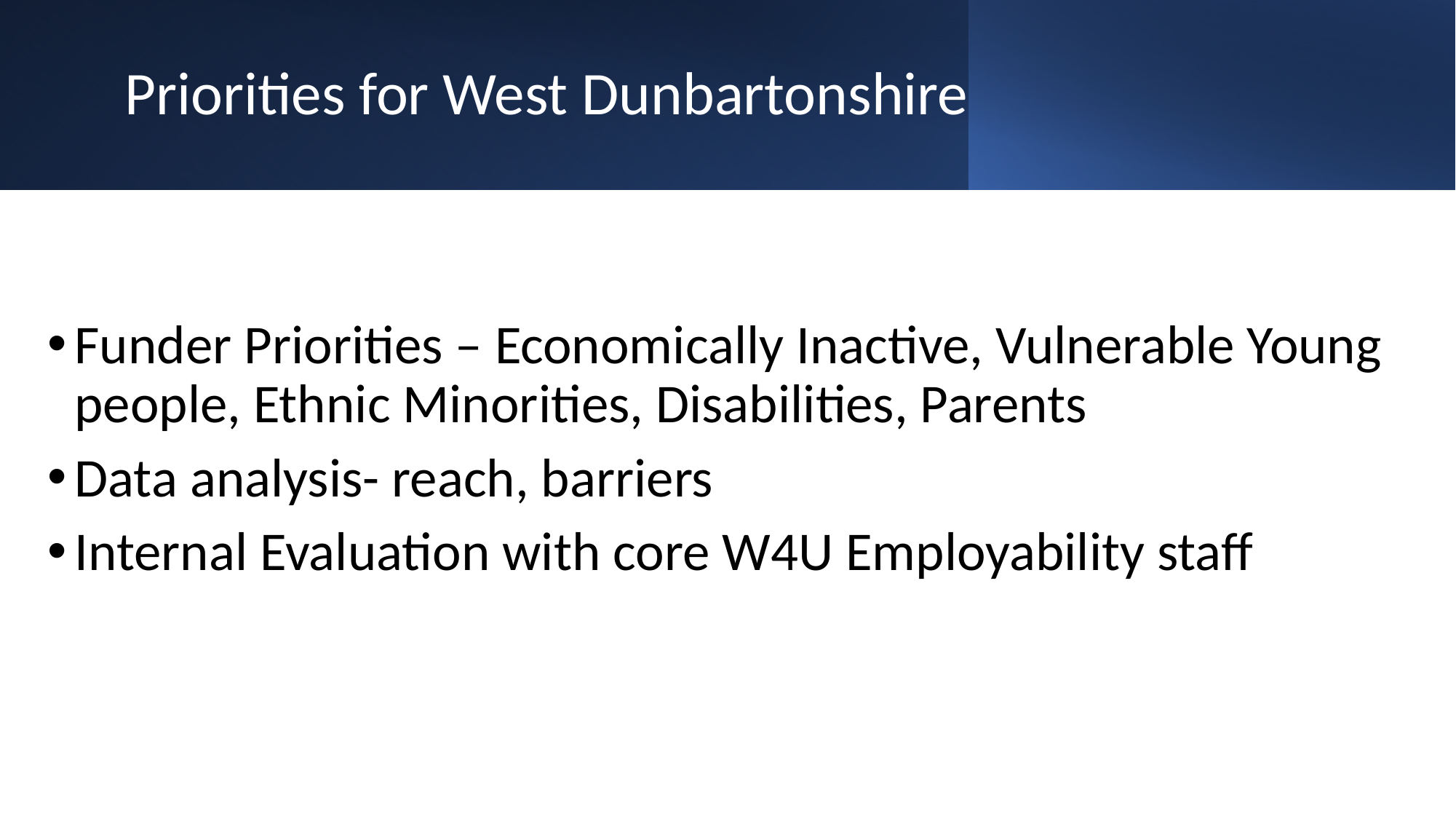

# Priorities for West Dunbartonshire
Funder Priorities – Economically Inactive, Vulnerable Young people, Ethnic Minorities, Disabilities, Parents
Data analysis- reach, barriers
Internal Evaluation with core W4U Employability staff